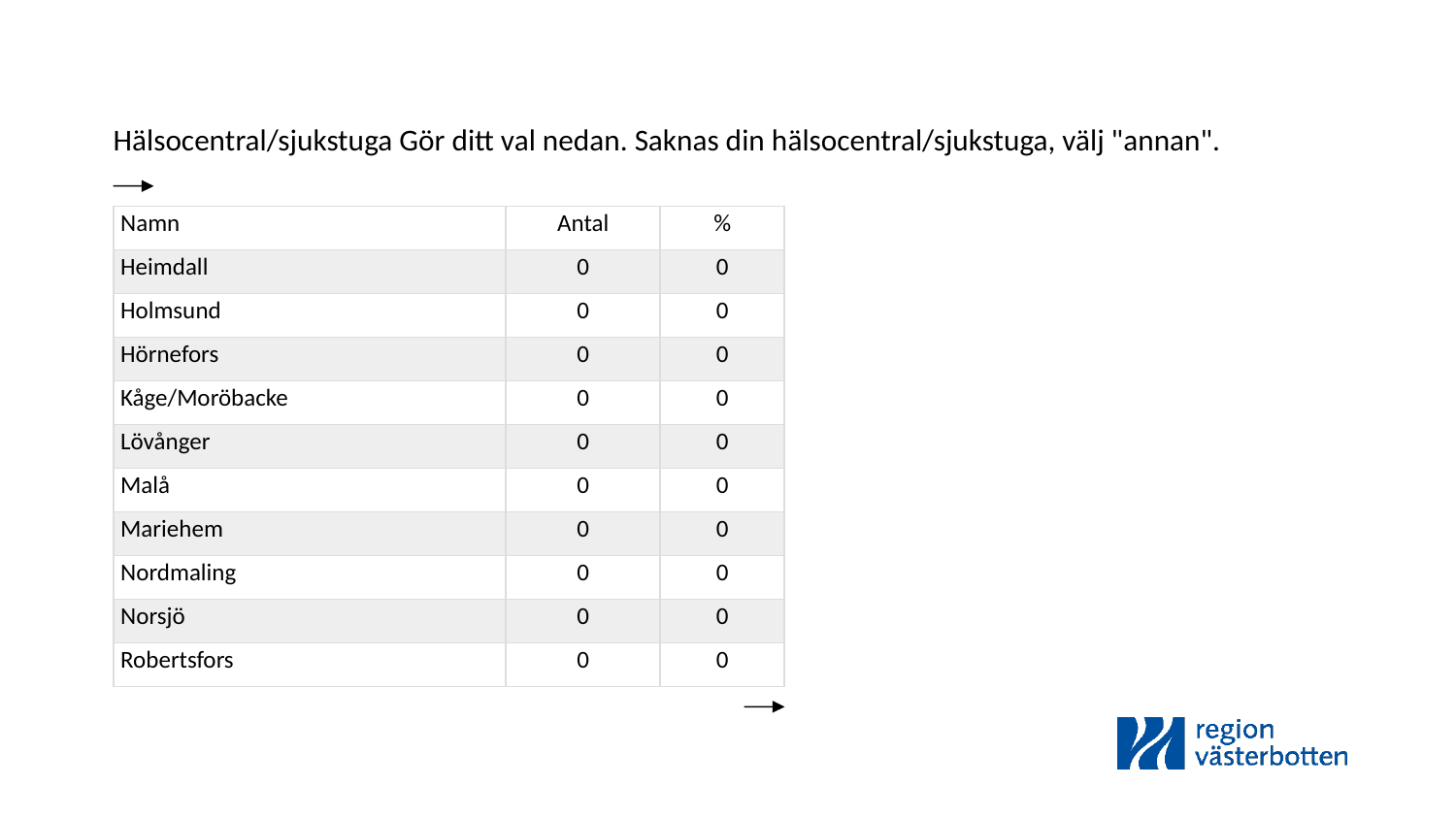

Hälsocentral/sjukstuga Gör ditt val nedan. Saknas din hälsocentral/sjukstuga, välj "annan".

| Namn | Antal | % |
| --- | --- | --- |
| Heimdall | 0 | 0 |
| Holmsund | 0 | 0 |
| Hörnefors | 0 | 0 |
| Kåge/Moröbacke | 0 | 0 |
| Lövånger | 0 | 0 |
| Malå | 0 | 0 |
| Mariehem | 0 | 0 |
| Nordmaling | 0 | 0 |
| Norsjö | 0 | 0 |
| Robertsfors | 0 | 0 |